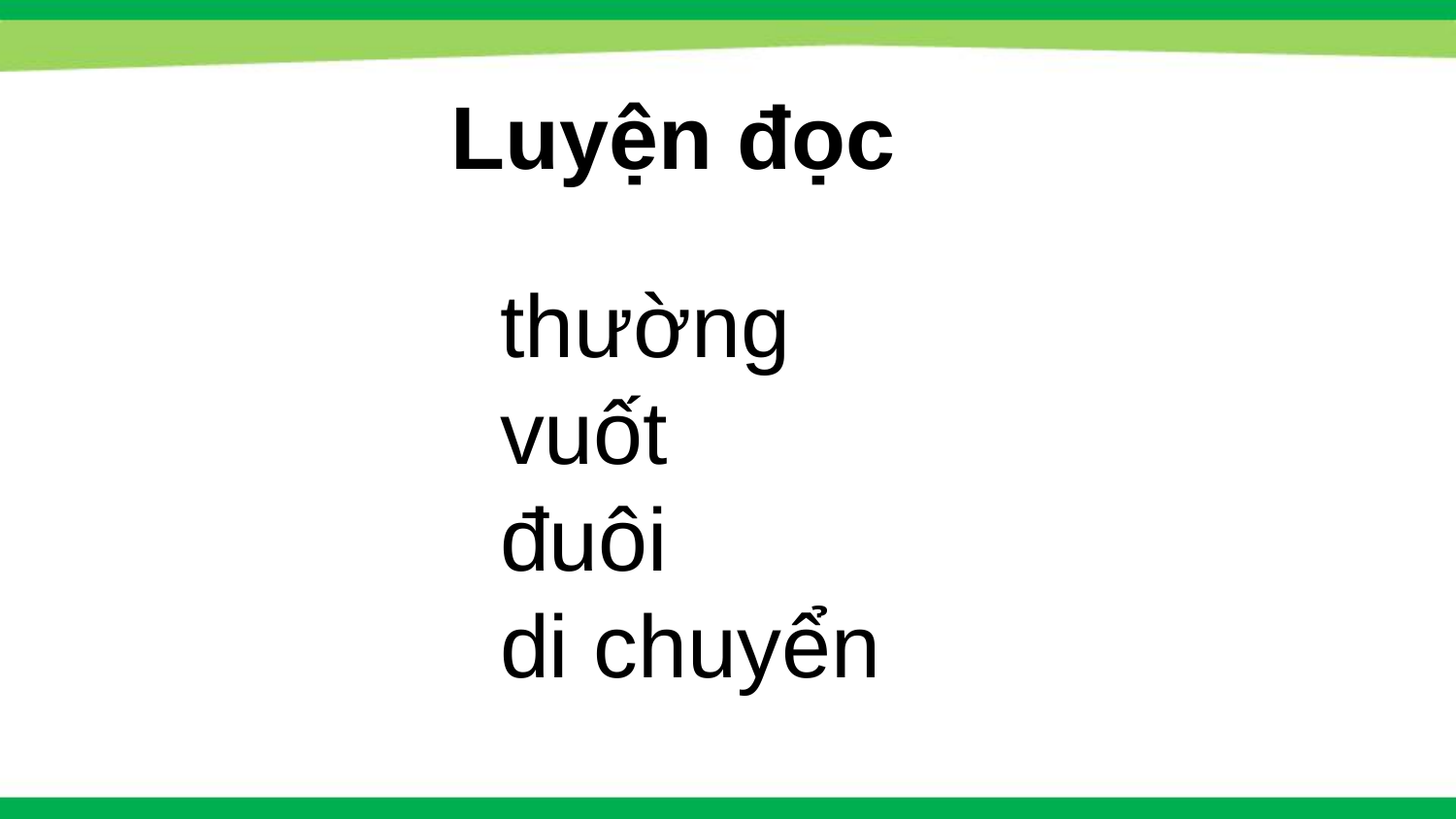

Luyện đọc
# thường vuốt đuôi di chuyển